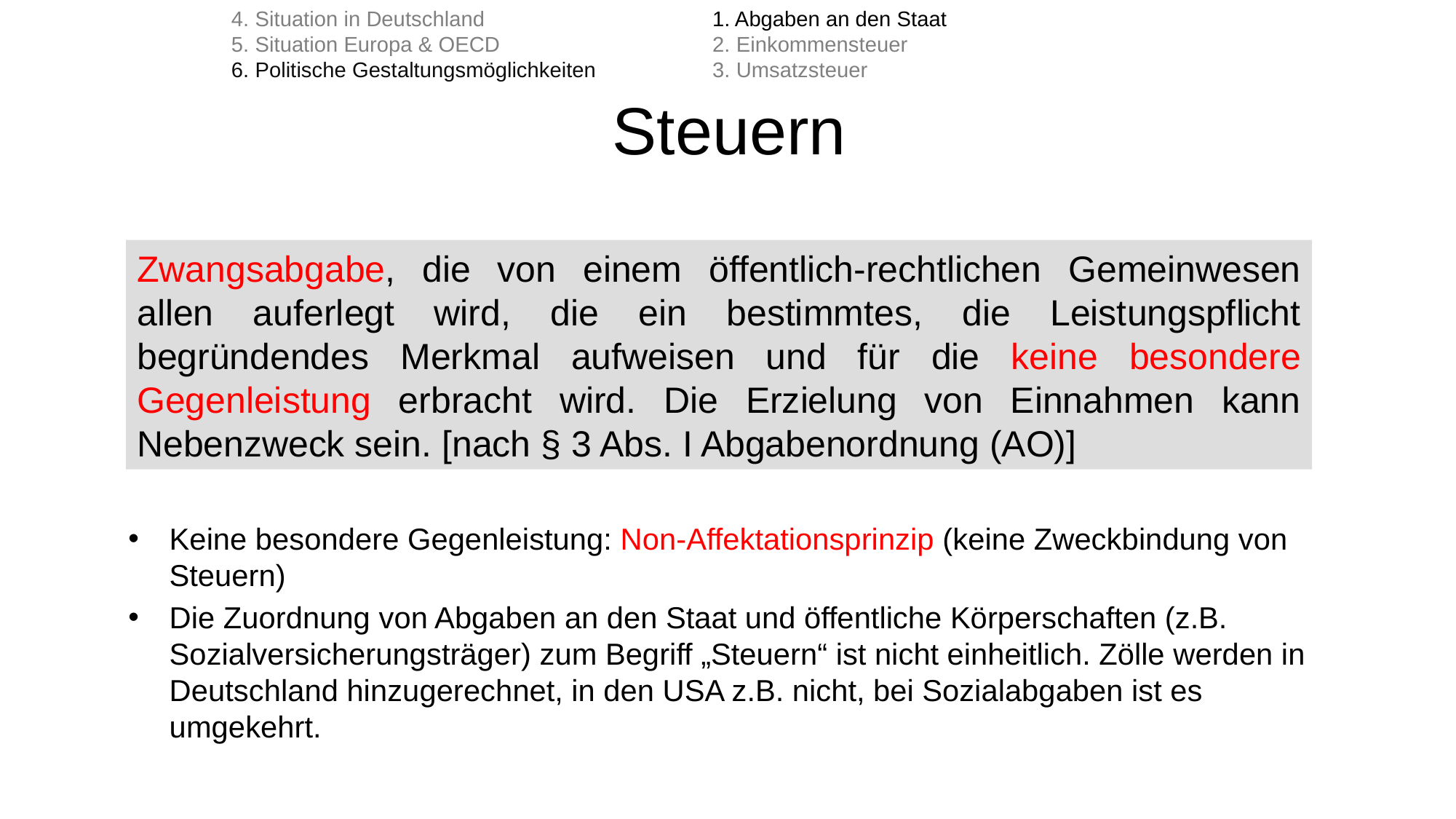

4. Situation in Deutschland
5. Situation Europa & OECD
6. Politische Gestaltungsmöglichkeiten
1. Abgaben an den Staat
2. Einkommensteuer
3. Umsatzsteuer
# Steuern
Zwangsabgabe, die von einem öffentlich-rechtlichen Gemeinwesen allen auferlegt wird, die ein bestimmtes, die Leistungspflicht begründendes Merkmal aufweisen und für die keine besondere Gegenleistung erbracht wird. Die Erzielung von Einnahmen kann Nebenzweck sein. [nach § 3 Abs. I Abgabenordnung (AO)]
Keine besondere Gegenleistung: Non-Affektationsprinzip (keine Zweckbindung von Steuern)
Die Zuordnung von Abgaben an den Staat und öffentliche Körperschaften (z.B. Sozialversicherungsträger) zum Begriff „Steuern“ ist nicht einheitlich. Zölle werden in Deutschland hinzugerechnet, in den USA z.B. nicht, bei Sozialabgaben ist es umgekehrt.
© Anselm Dohle-Beltinger 2023
109